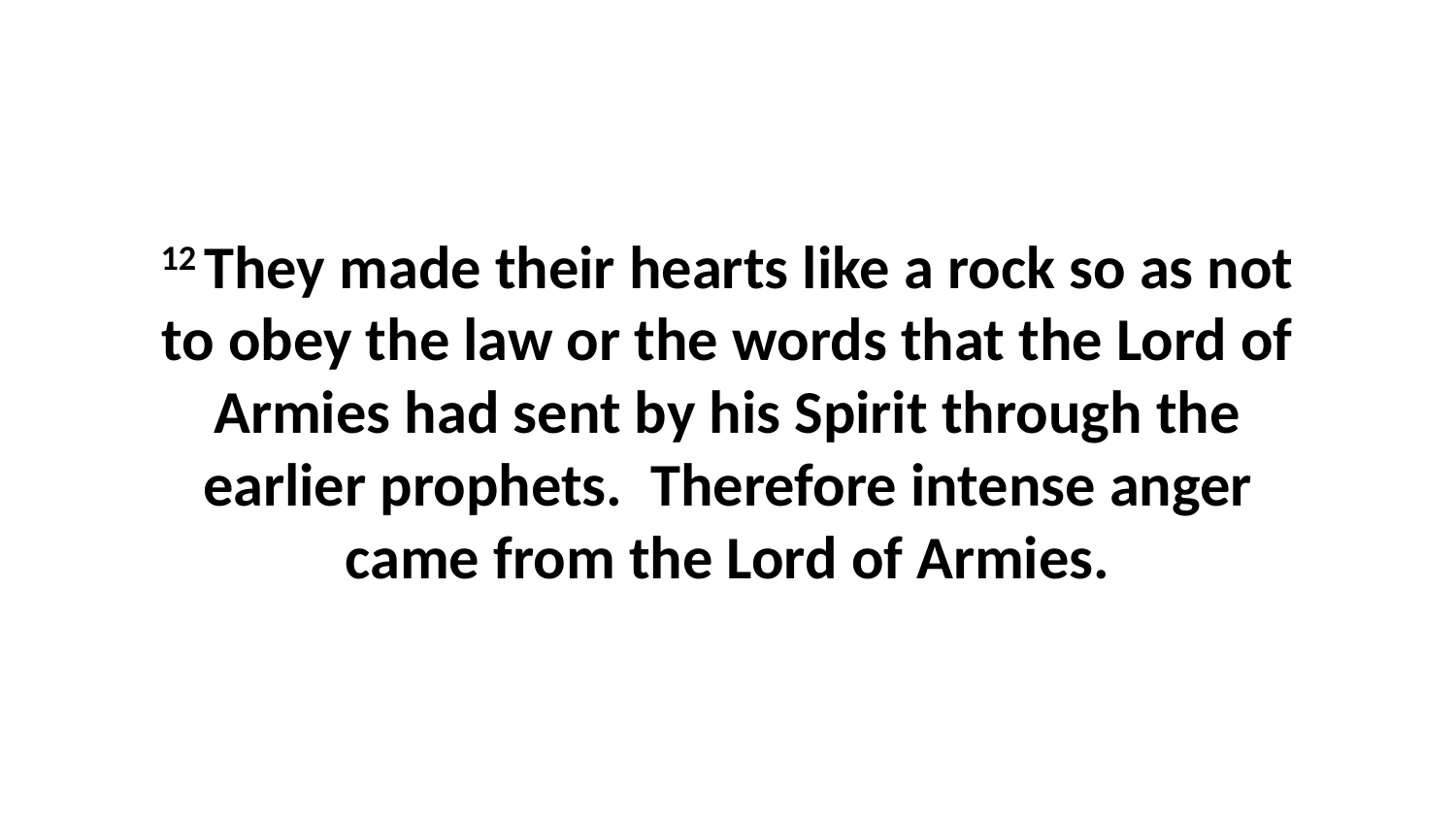

12 They made their hearts like a rock so as not to obey the law or the words that the Lord of Armies had sent by his Spirit through the earlier prophets.  Therefore intense anger came from the Lord of Armies.